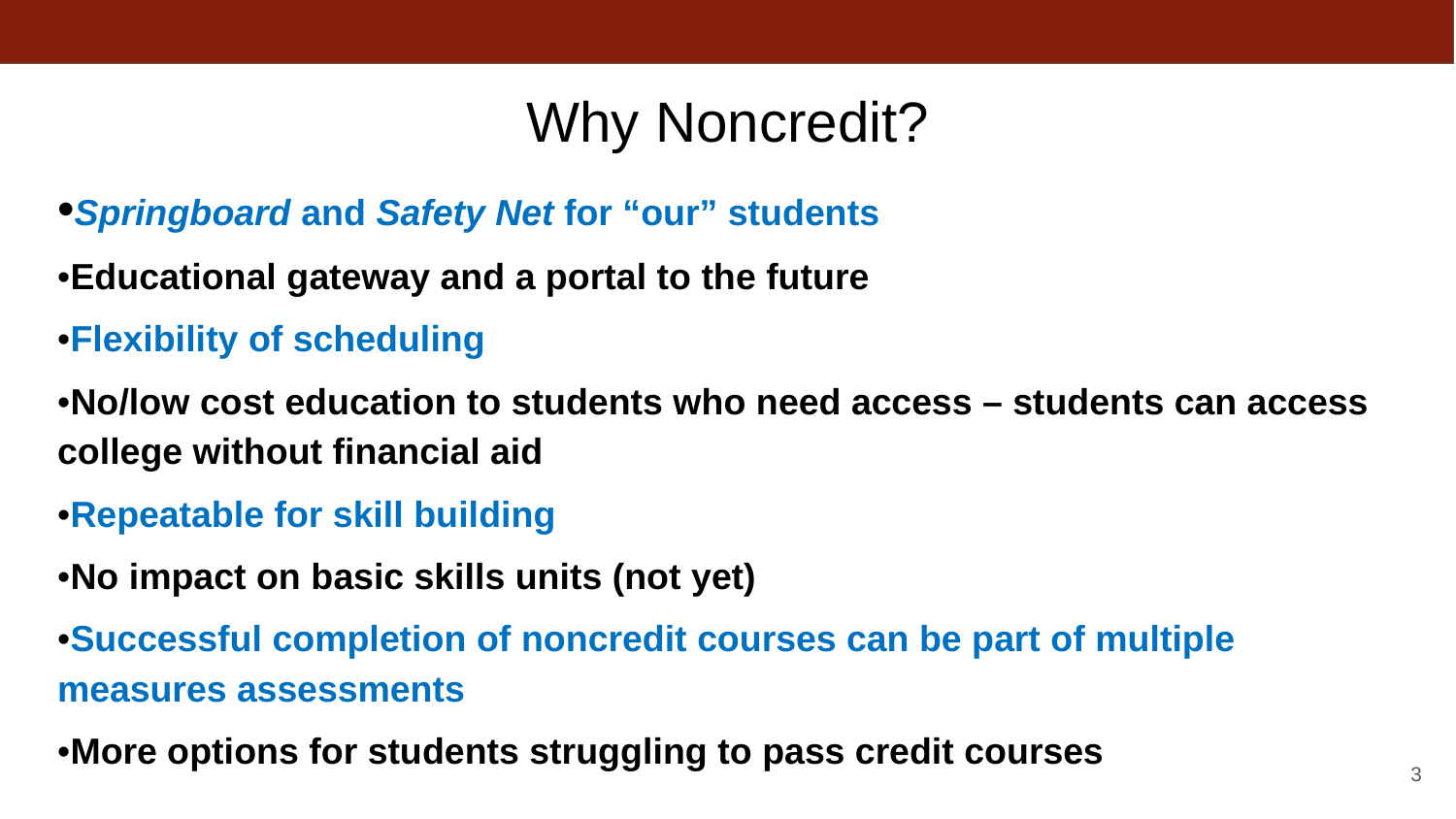

# Why Noncredit?
•Springboard and Safety Net for “our” students
•Educational gateway and a portal to the future
•Flexibility of scheduling
•No/low cost education to students who need access – students can access college without financial aid
•Repeatable for skill building
•No impact on basic skills units (not yet)
•Successful completion of noncredit courses can be part of multiple measures assessments
•More options for students struggling to pass credit courses

3